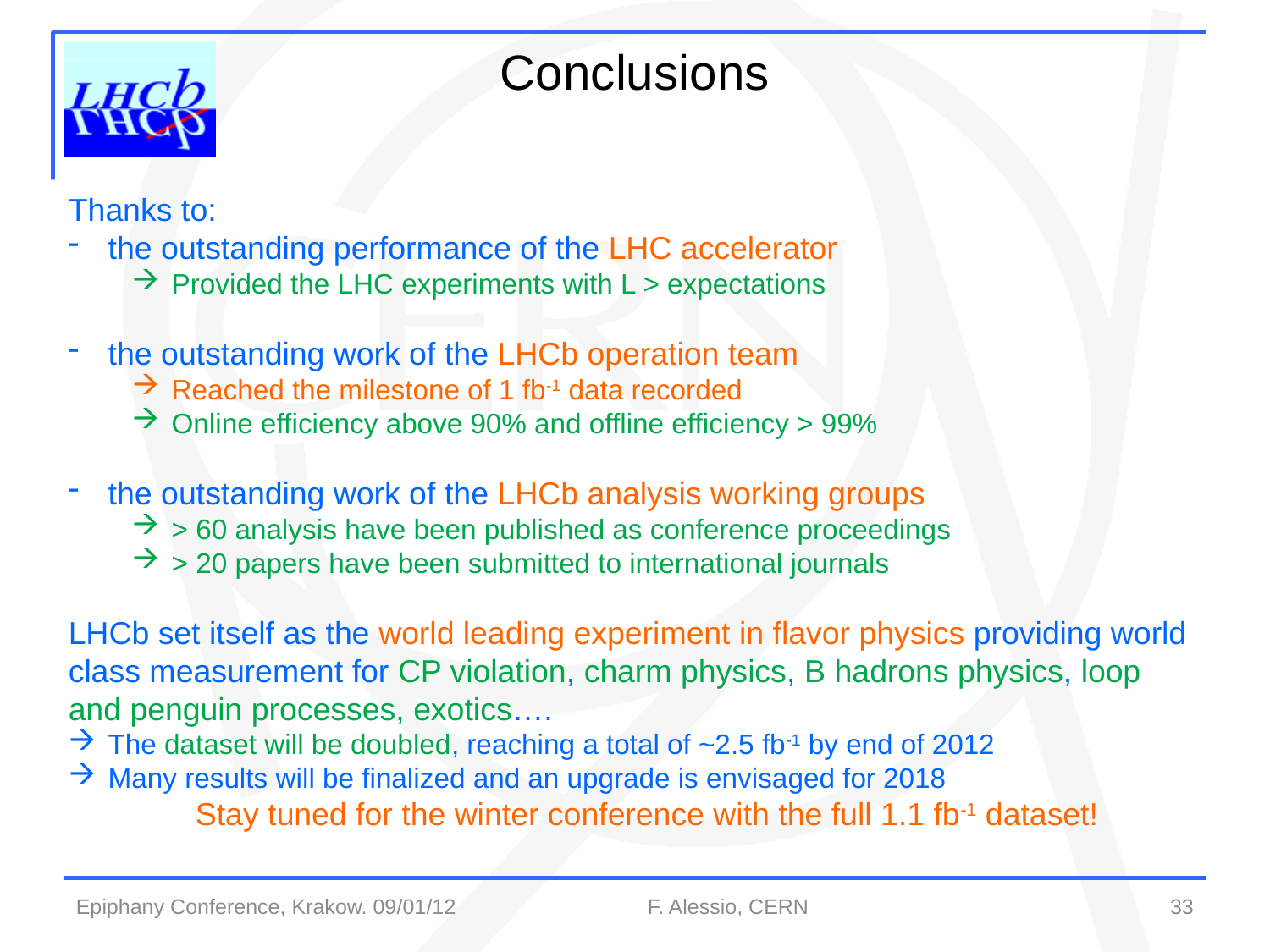

# Conclusions
Thanks to:
the outstanding performance of the LHC accelerator
Provided the LHC experiments with L > expectations

the outstanding work of the LHCb operation team
Reached the milestone of 1 fb-1 data recorded
Online efficiency above 90% and offline efficiency > 99%

the outstanding work of the LHCb analysis working groups
> 60 analysis have been published as conference proceedings
> 20 papers have been submitted to international journals

LHCb set itself as the world leading experiment in flavor physics providing world class measurement for CP violation, charm physics, B hadrons physics, loop and penguin processes, exotics….
The dataset will be doubled, reaching a total of ~2.5 fb-1 by end of 2012
Many results will be finalized and an upgrade is envisaged for 2018
	Stay tuned for the winter conference with the full 1.1 fb-1 dataset!
33